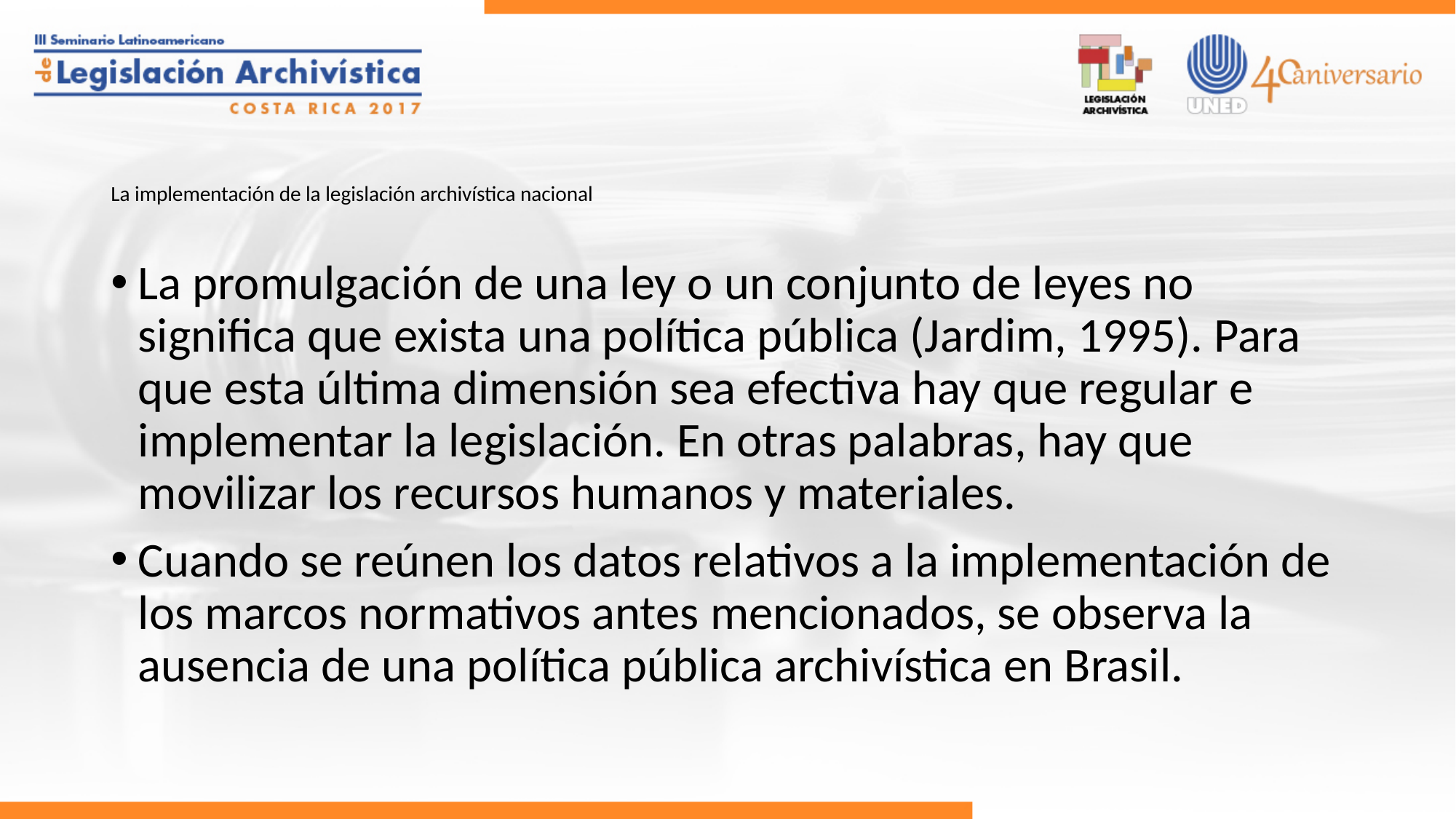

# La implementación de la legislación archivística nacional
La promulgación de una ley o un conjunto de leyes no significa que exista una política pública (Jardim, 1995). Para que esta última dimensión sea efectiva hay que regular e implementar la legislación. En otras palabras, hay que movilizar los recursos humanos y materiales.
Cuando se reúnen los datos relativos a la implementación de los marcos normativos antes mencionados, se observa la ausencia de una política pública archivística en Brasil.